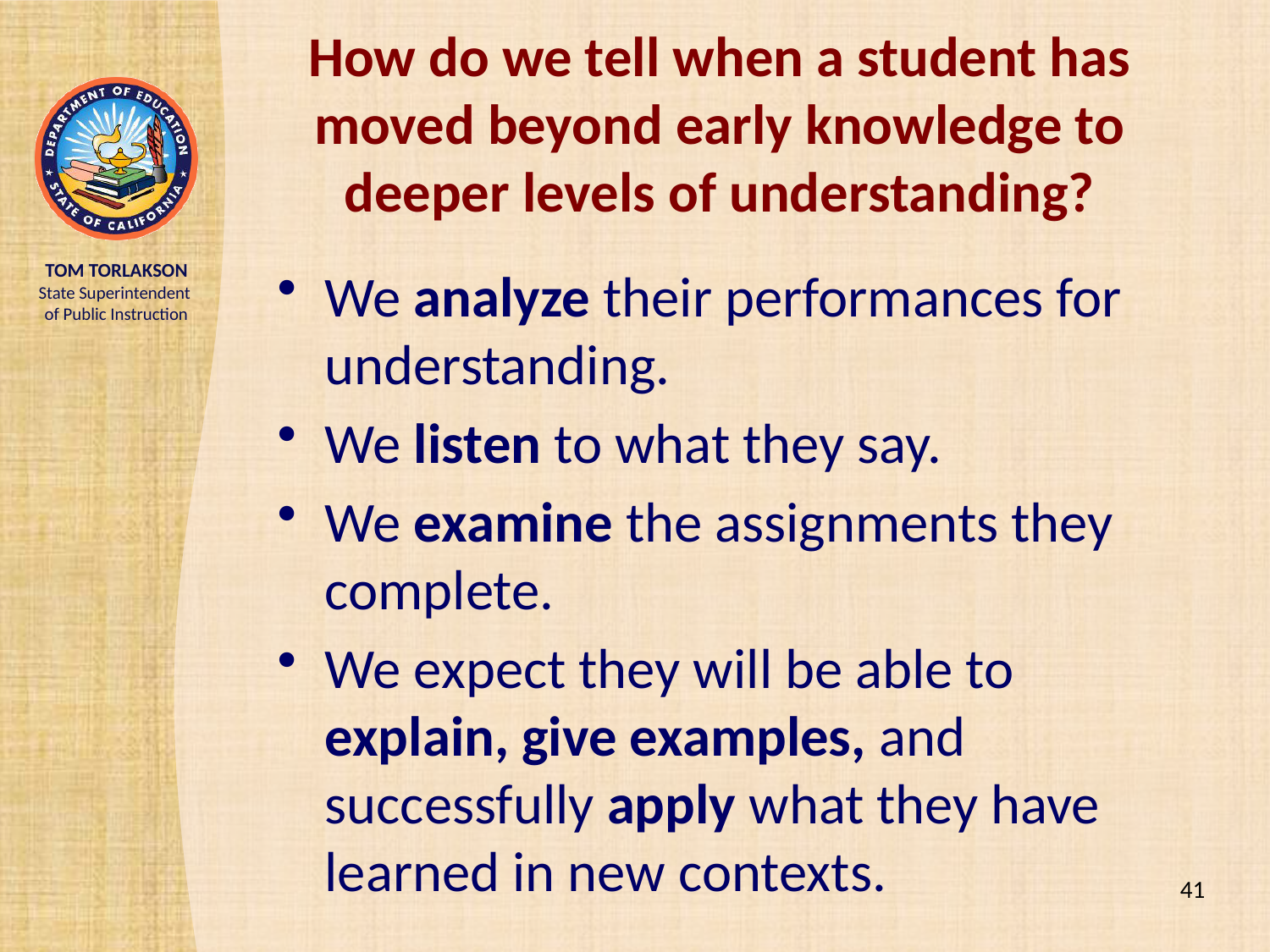

# How do we tell when a student has moved beyond early knowledge to deeper levels of understanding?
We analyze their performances for understanding.
We listen to what they say.
We examine the assignments they complete.
We expect they will be able to explain, give examples, and successfully apply what they have learned in new contexts.
41